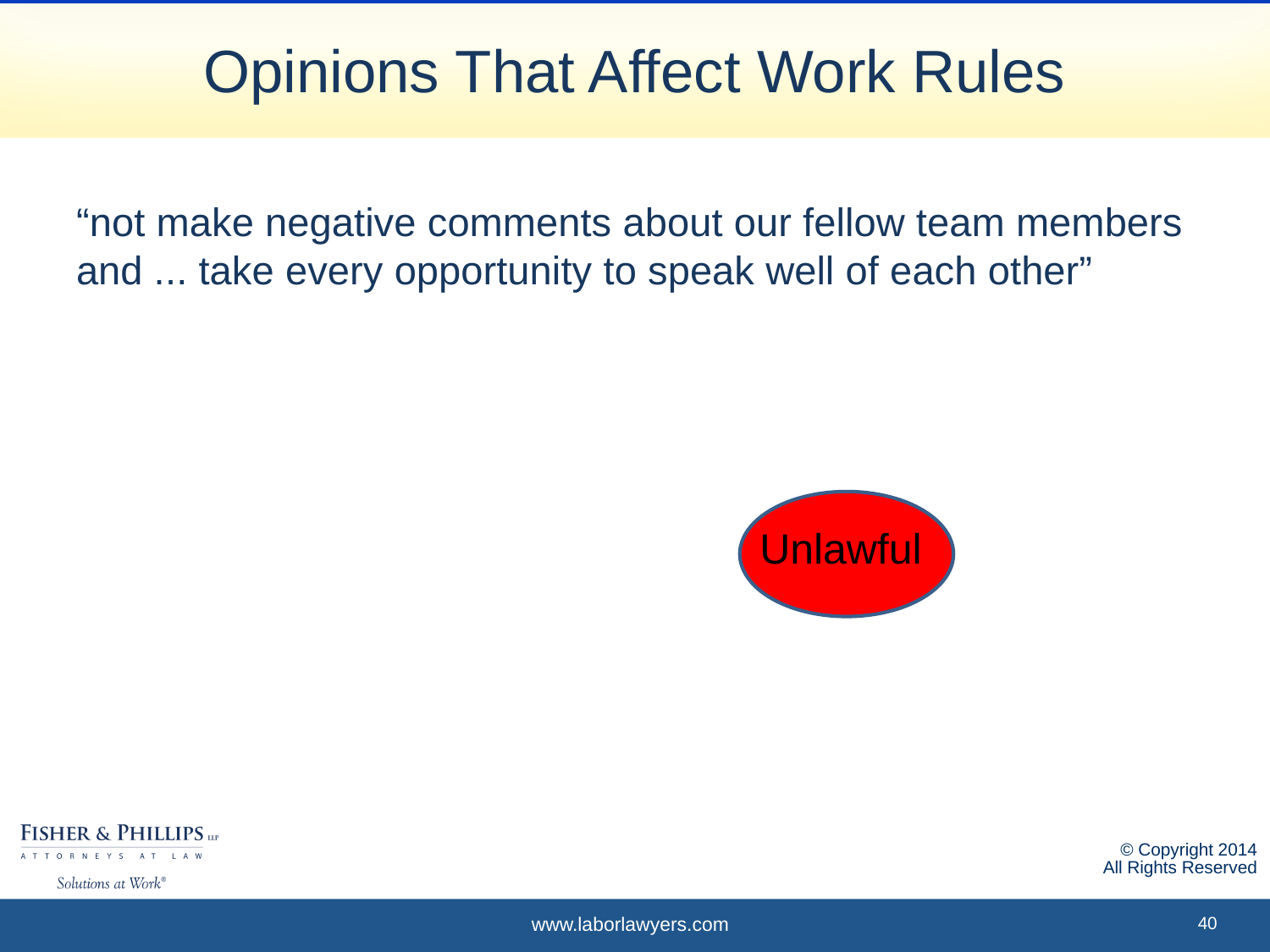

# Opinions That Affect Work Rules
“not make negative comments about our fellow team members and ... take every opportunity to speak well of each other”

Unlawful